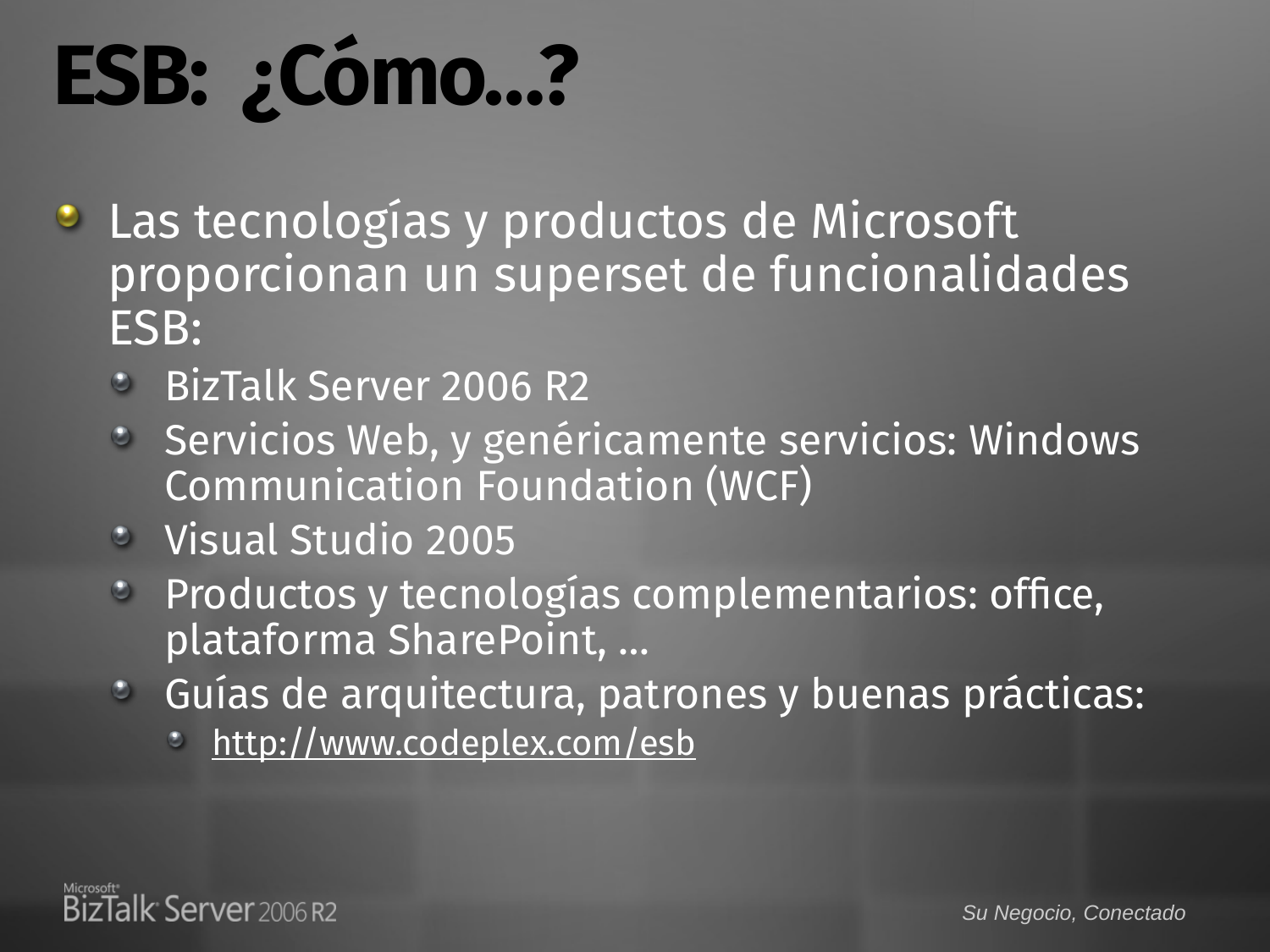

# ESB:  ¿Cómo…?
Las tecnologías y productos de Microsoft proporcionan un superset de funcionalidades ESB:
BizTalk Server 2006 R2
Servicios Web, y genéricamente servicios: Windows Communication Foundation (WCF)
Visual Studio 2005
Productos y tecnologías complementarios: office, plataforma SharePoint, …
Guías de arquitectura, patrones y buenas prácticas:
http://www.codeplex.com/esb